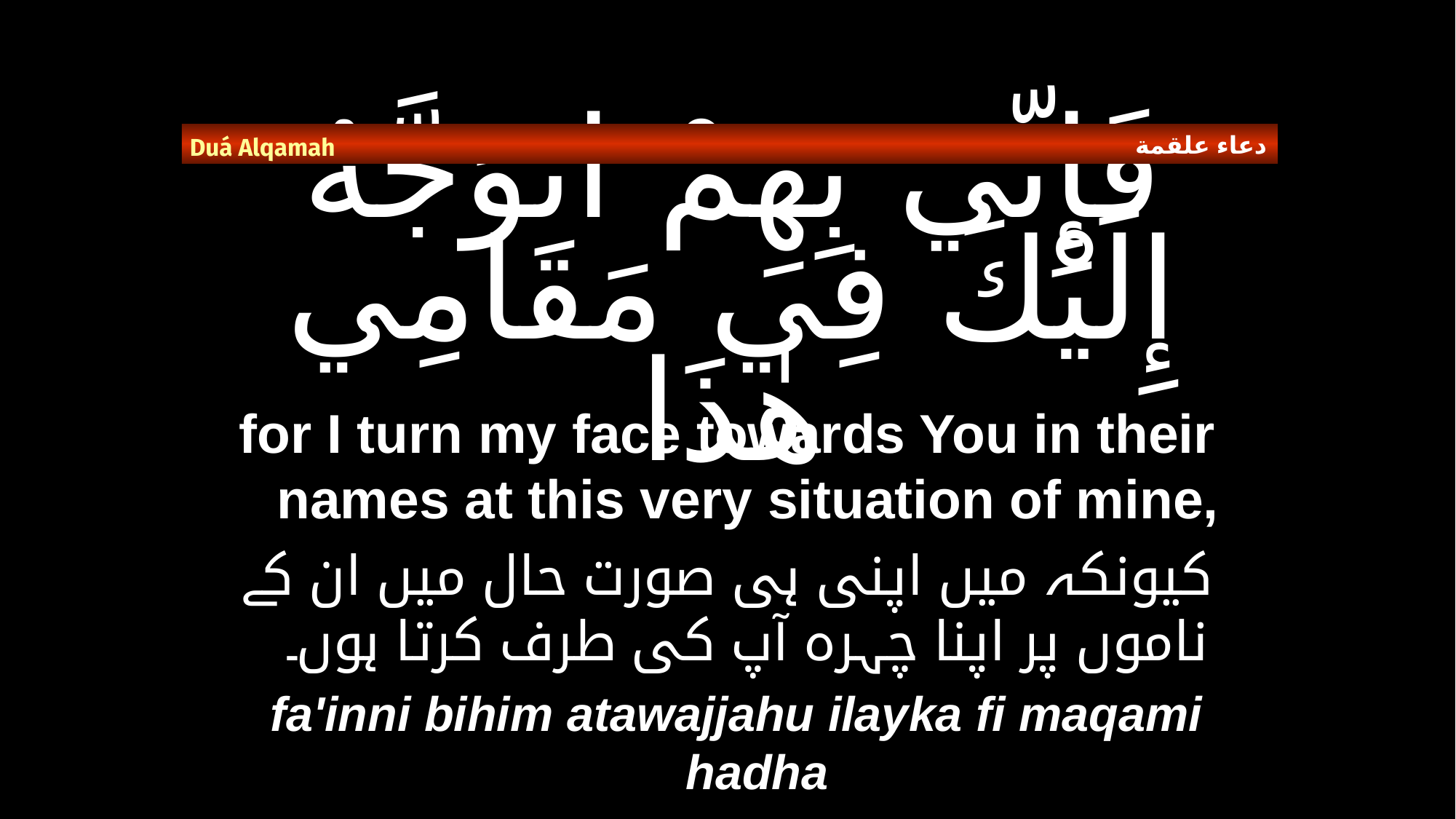

دعاء علقمة
Duá Alqamah
# فَإِنِّي بِهِمْ اتَوَجَّهُ إِلَيْكَ فِي مَقَامِي هٰذَا
for I turn my face towards You in their names at this very situation of mine,
کیونکہ میں اپنی ہی صورت حال میں ان کے ناموں پر اپنا چہرہ آپ کی طرف کرتا ہوں۔

fa'inni bihim atawajjahu ilayka fi maqami hadha